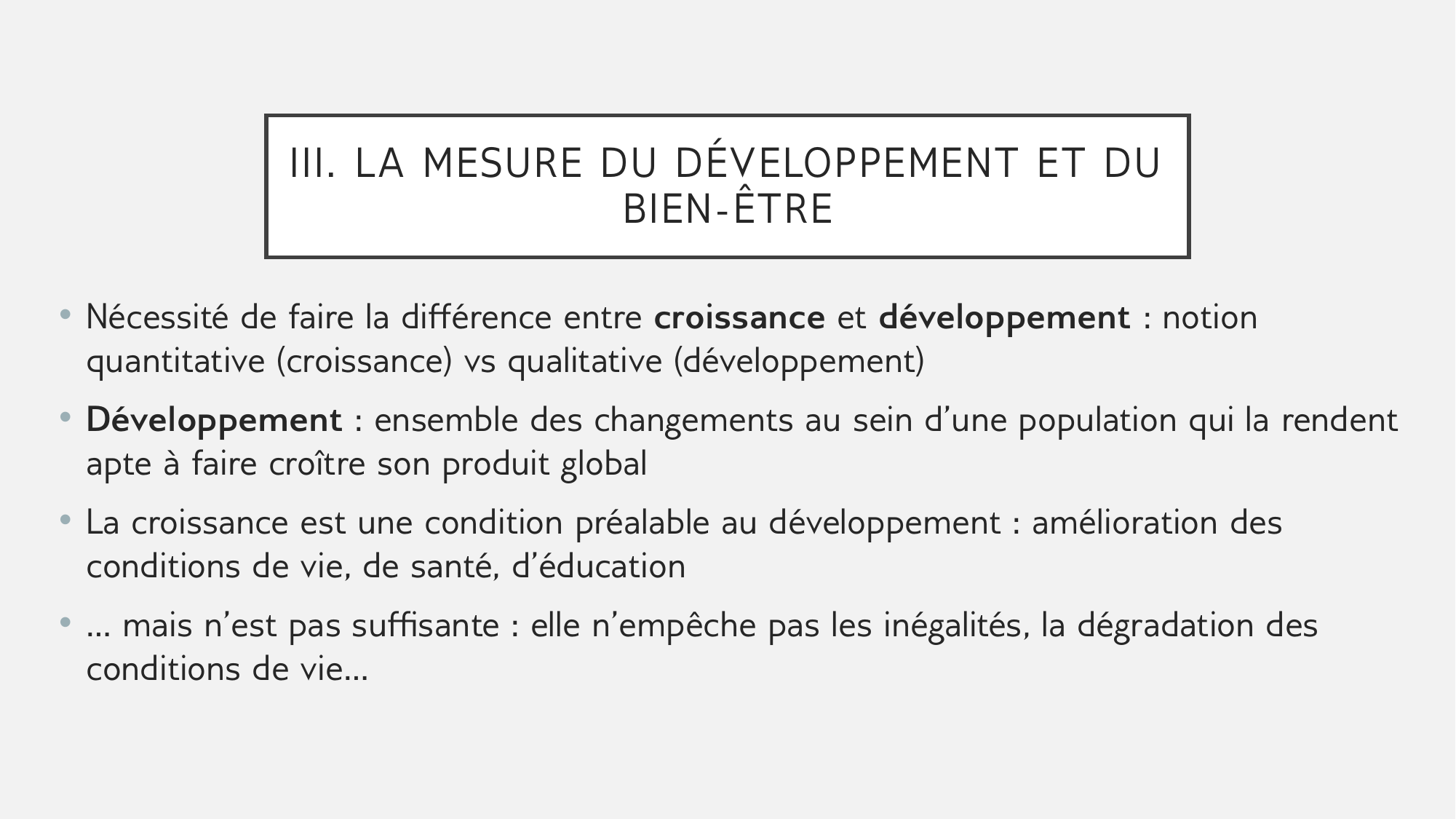

# III. La mesure du développement et du bien-être
Nécessité de faire la différence entre croissance et développement : notion quantitative (croissance) vs qualitative (développement)
Développement : ensemble des changements au sein d’une population qui la rendent apte à faire croître son produit global
La croissance est une condition préalable au développement : amélioration des conditions de vie, de santé, d’éducation
… mais n’est pas suffisante : elle n’empêche pas les inégalités, la dégradation des conditions de vie…